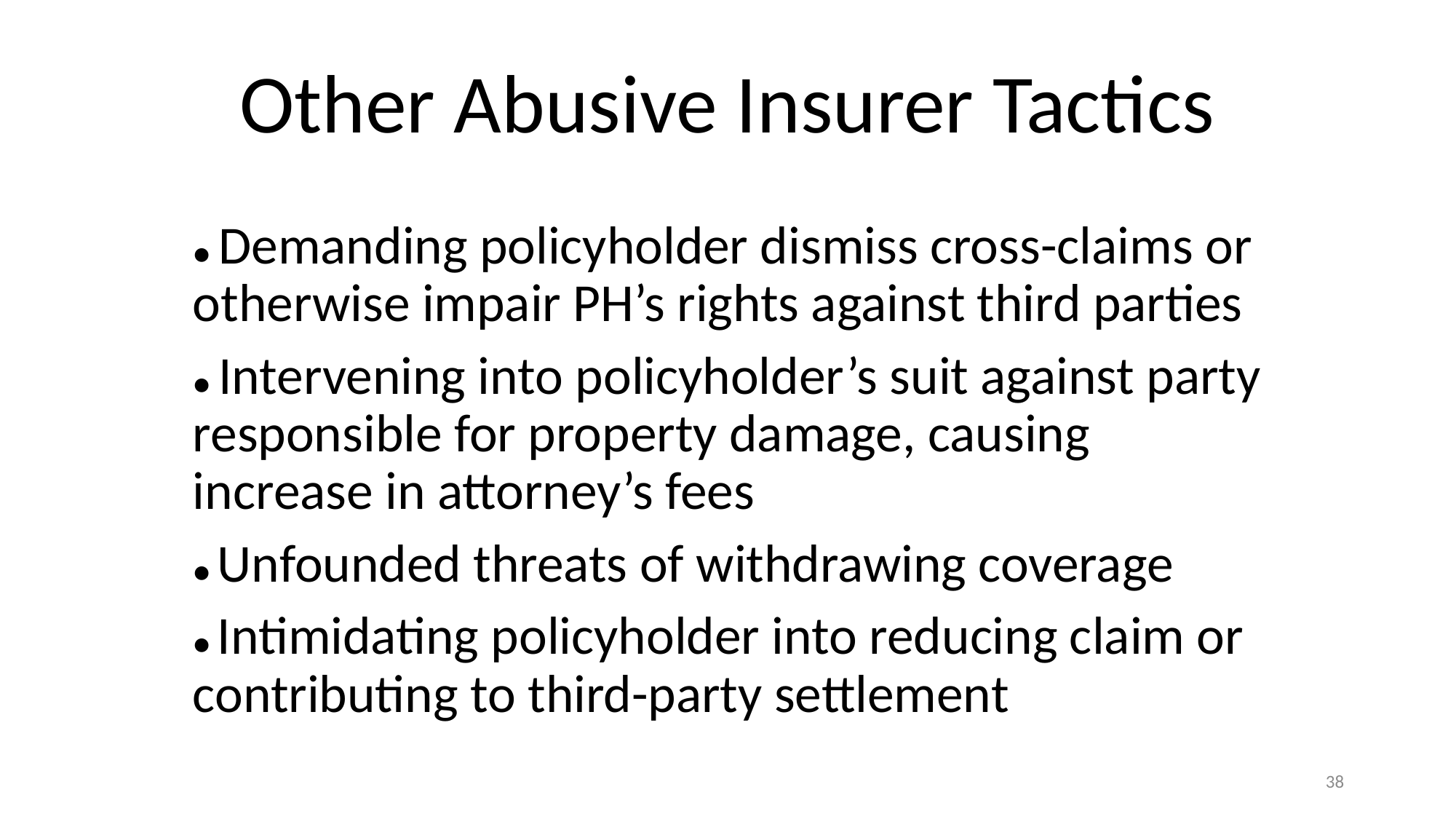

# Other Abusive Insurer Tactics
● Demanding policyholder dismiss cross-claims or otherwise impair PH’s rights against third parties
● Intervening into policyholder’s suit against party responsible for property damage, causing increase in attorney’s fees
● Unfounded threats of withdrawing coverage
● Intimidating policyholder into reducing claim or contributing to third-party settlement

38